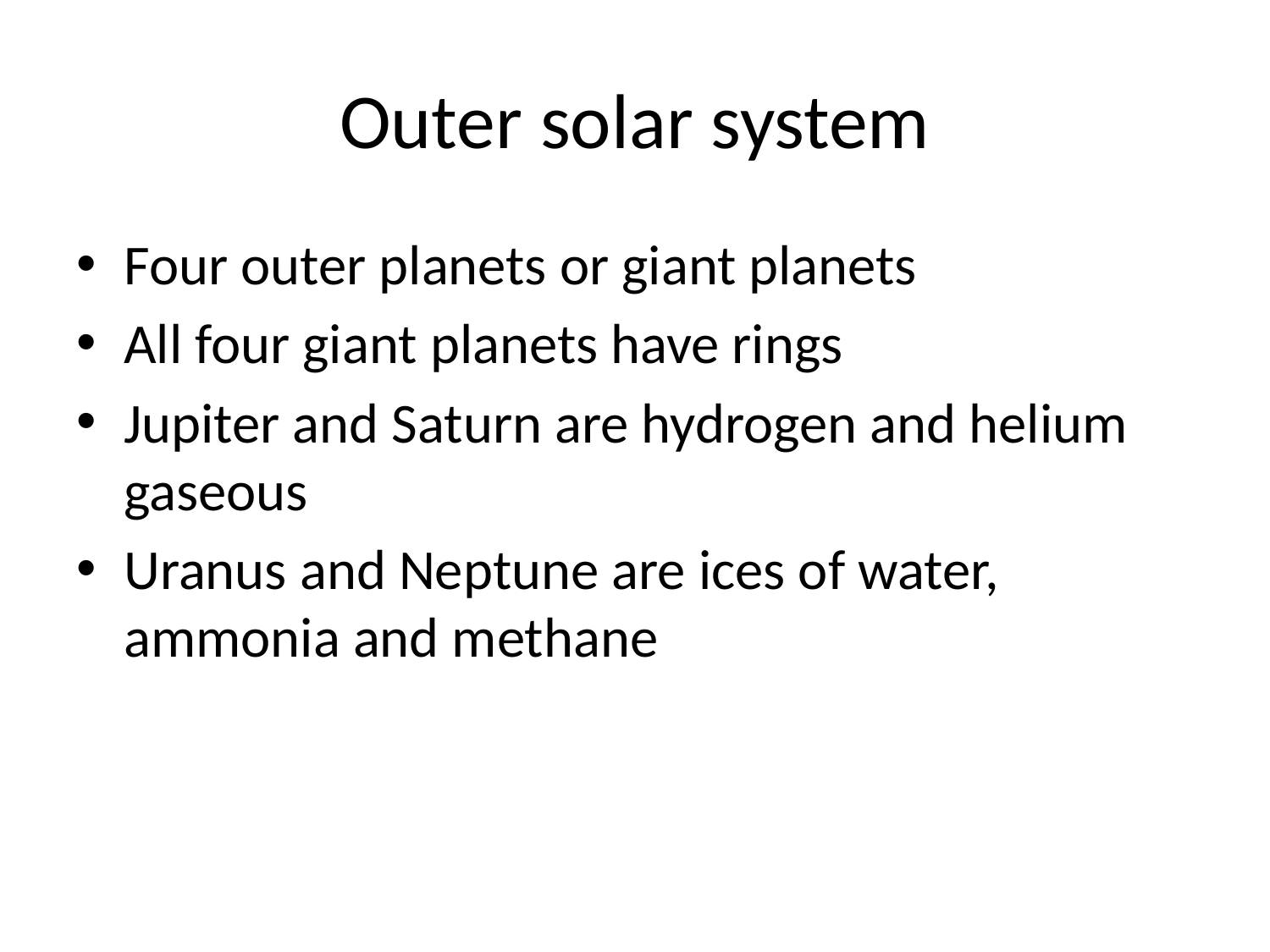

# Outer solar system
Four outer planets or giant planets
All four giant planets have rings
Jupiter and Saturn are hydrogen and helium gaseous
Uranus and Neptune are ices of water, ammonia and methane